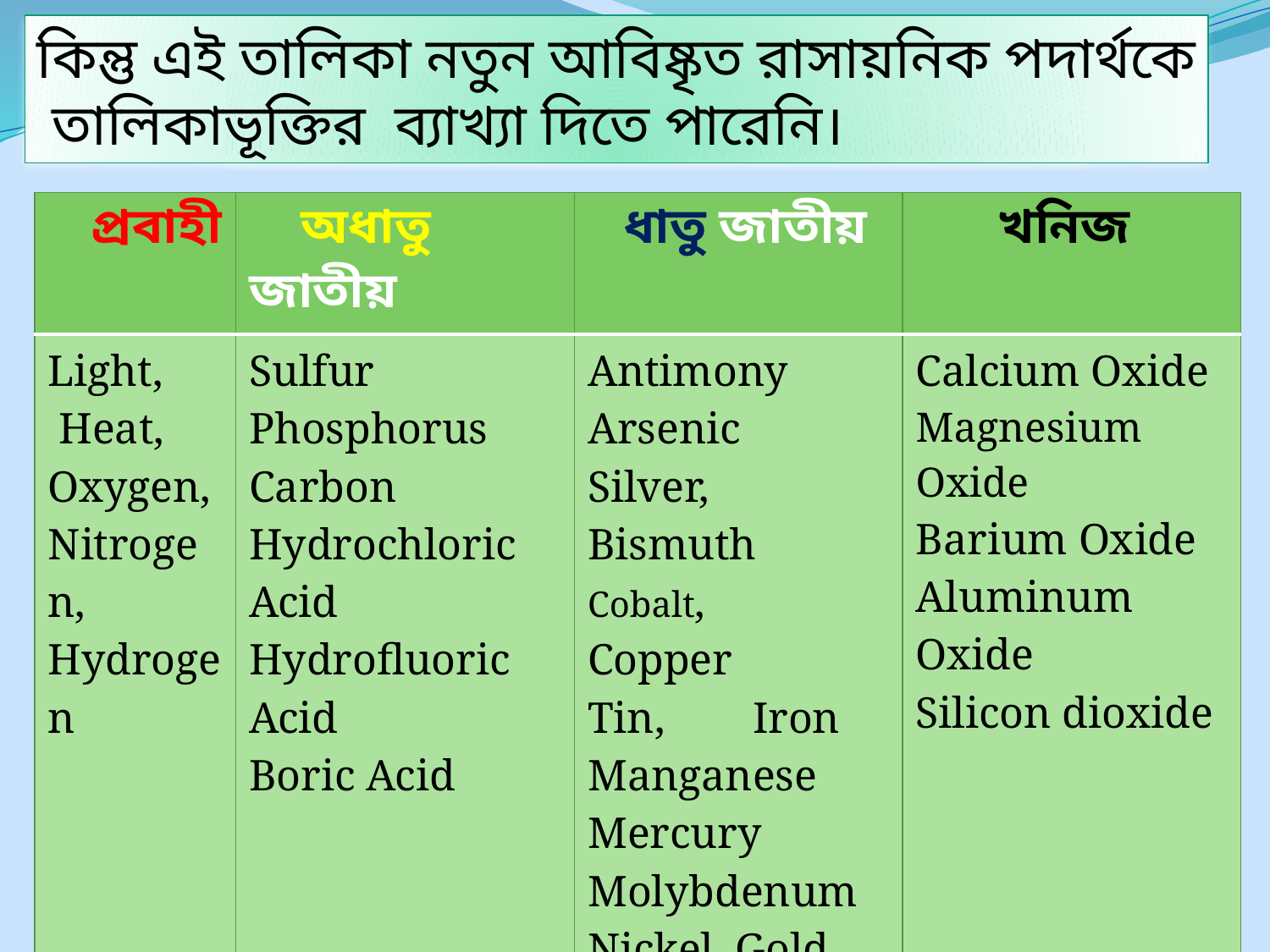

কিন্তু এই তালিকা নতুন আবিষ্কৃত রাসায়নিক পদার্থকে
 তালিকাভূক্তির  ব্যাখ্যা দিতে পারেনি।
ইংরেজি ভাষায় তালিকাটি নিম্নরূপ
| প্রবাহী | অধাতু জাতীয় | ধাতু জাতীয় | খনিজ |
| --- | --- | --- | --- |
| Light, Heat, Oxygen, Nitrogen, Hydrogen | Sulfur Phosphorus Carbon Hydrochloric Acid Hydrofluoric Acid Boric Acid | Antimony Arsenic Silver, Bismuth Cobalt, Copper Tin, Iron Manganese Mercury Molybdenum Nickel, Gold Platinum, Lead, Zinc, Tungsten | Calcium Oxide Magnesium Oxide Barium Oxide Aluminum Oxide Silicon dioxide |